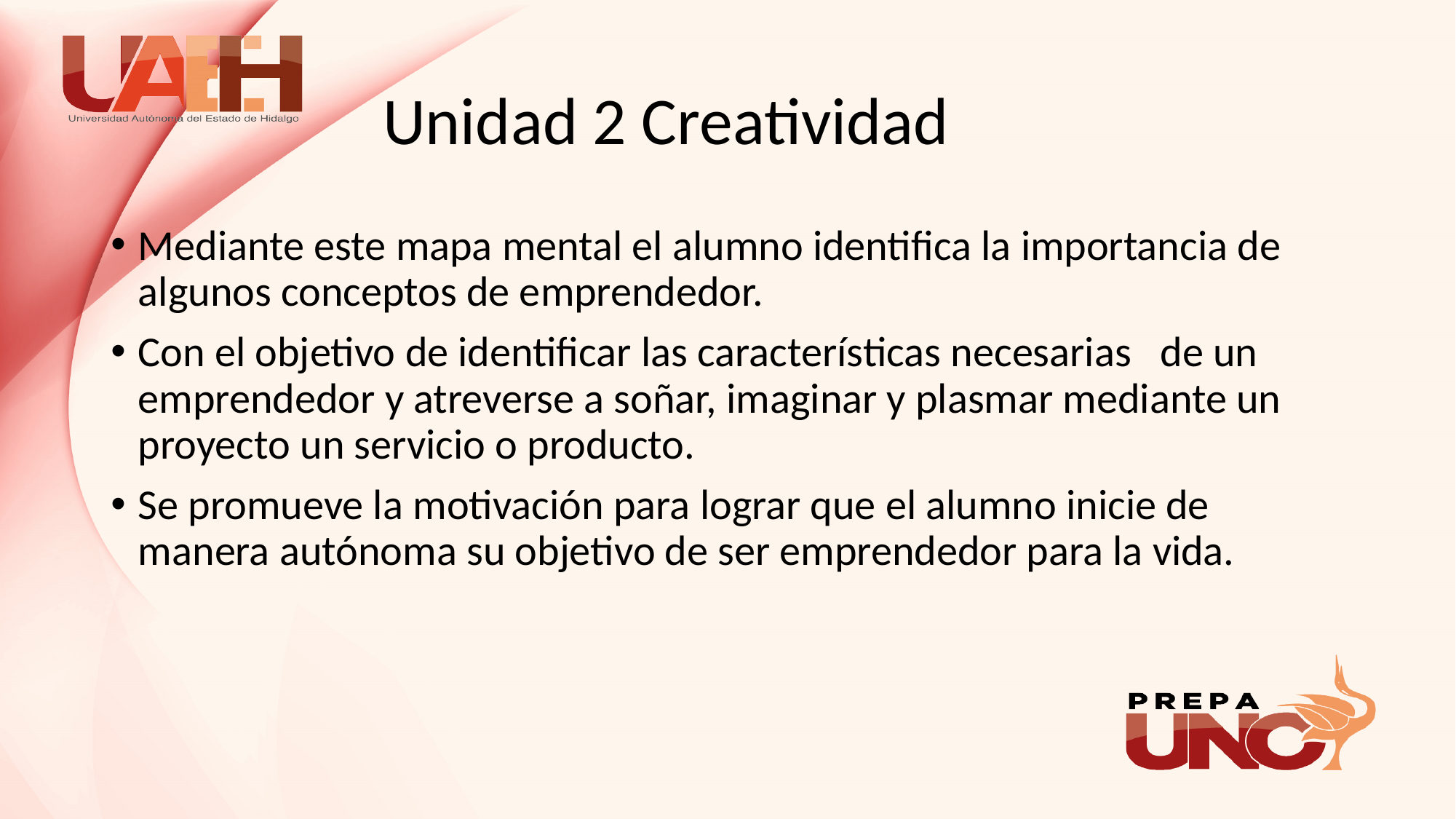

# Unidad 2 Creatividad
Mediante este mapa mental el alumno identifica la importancia de algunos conceptos de emprendedor.
Con el objetivo de identificar las características necesarias   de un emprendedor y atreverse a soñar, imaginar y plasmar mediante un proyecto un servicio o producto.
Se promueve la motivación para lograr que el alumno inicie de manera autónoma su objetivo de ser emprendedor para la vida.